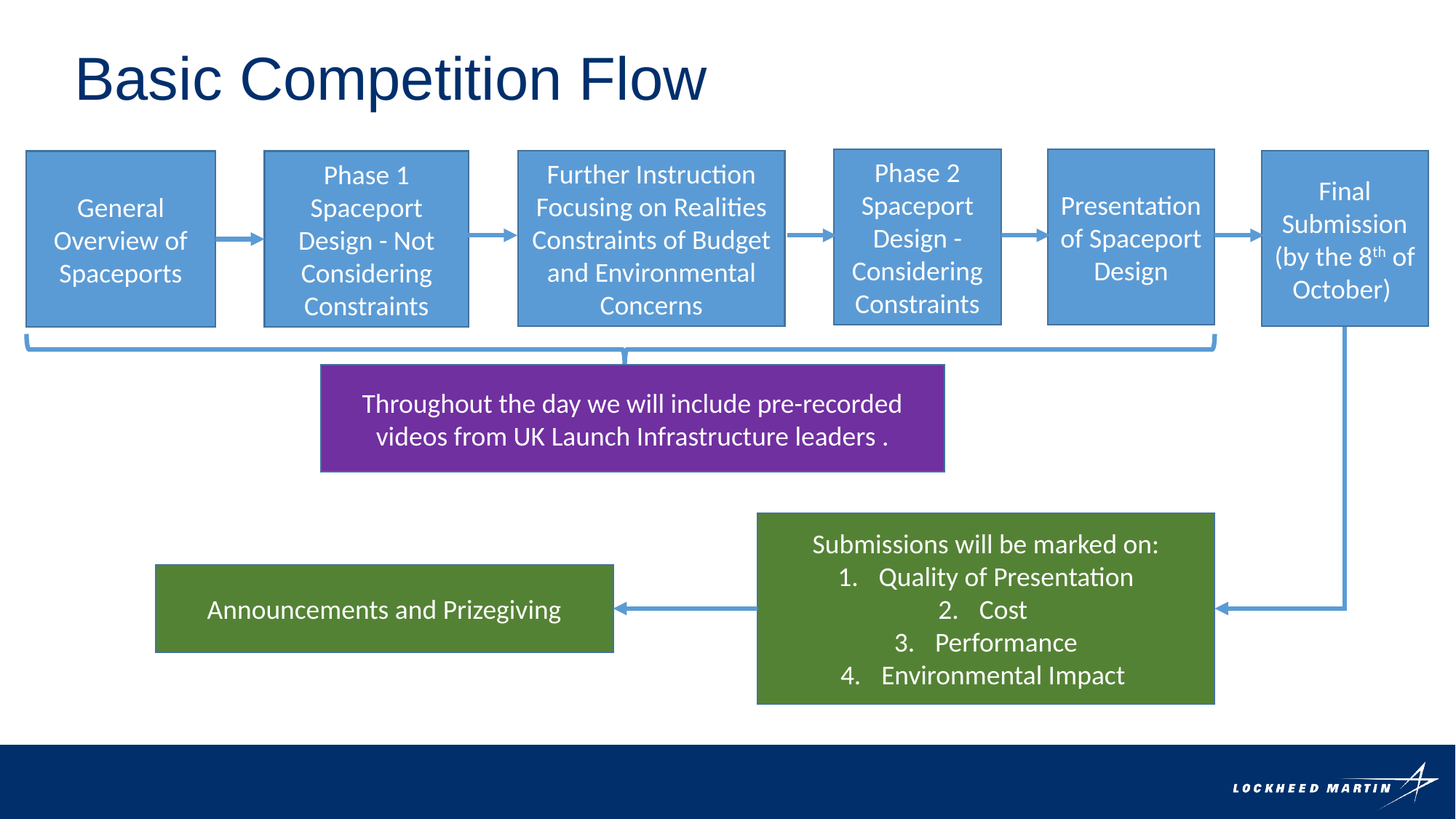

Basic Competition Flow
Phase 2 Spaceport Design - Considering Constraints
Presentation of Spaceport Design
Further Instruction Focusing on Realities Constraints of Budget and Environmental Concerns
Final Submission (by the 8th of October)
Phase 1 Spaceport Design - Not Considering Constraints
General Overview of Spaceports
Throughout the day we will include pre-recorded videos from UK Launch Infrastructure leaders .
Submissions will be marked on:
Quality of Presentation
Cost
Performance
Environmental Impact
Announcements and Prizegiving